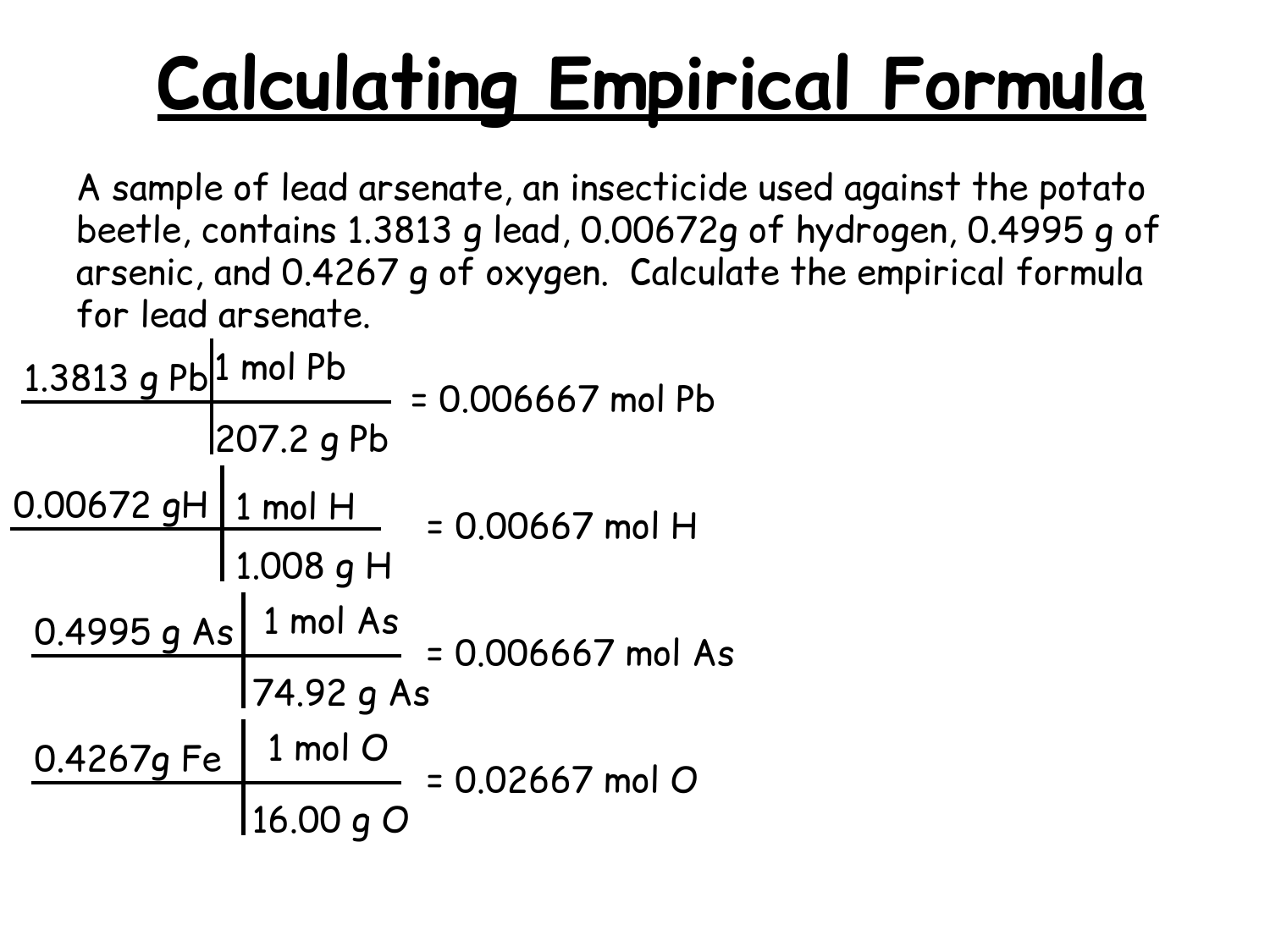

Calculating Empirical Formula
A sample of lead arsenate, an insecticide used against the potato beetle, contains 1.3813 g lead, 0.00672g of hydrogen, 0.4995 g of arsenic, and 0.4267 g of oxygen.  Calculate the empirical formula for lead arsenate.
1 mol Pb
1.3813 g Pb
= 0.006667 mol Pb
207.2 g Pb
0.00672 gH
1 mol H
= 0.00667 mol H
1.008 g H
1 mol As
0.4995 g As
= 0.006667 mol As
74.92 g As
1 mol O
0.4267g Fe
= 0.02667 mol O
16.00 g O